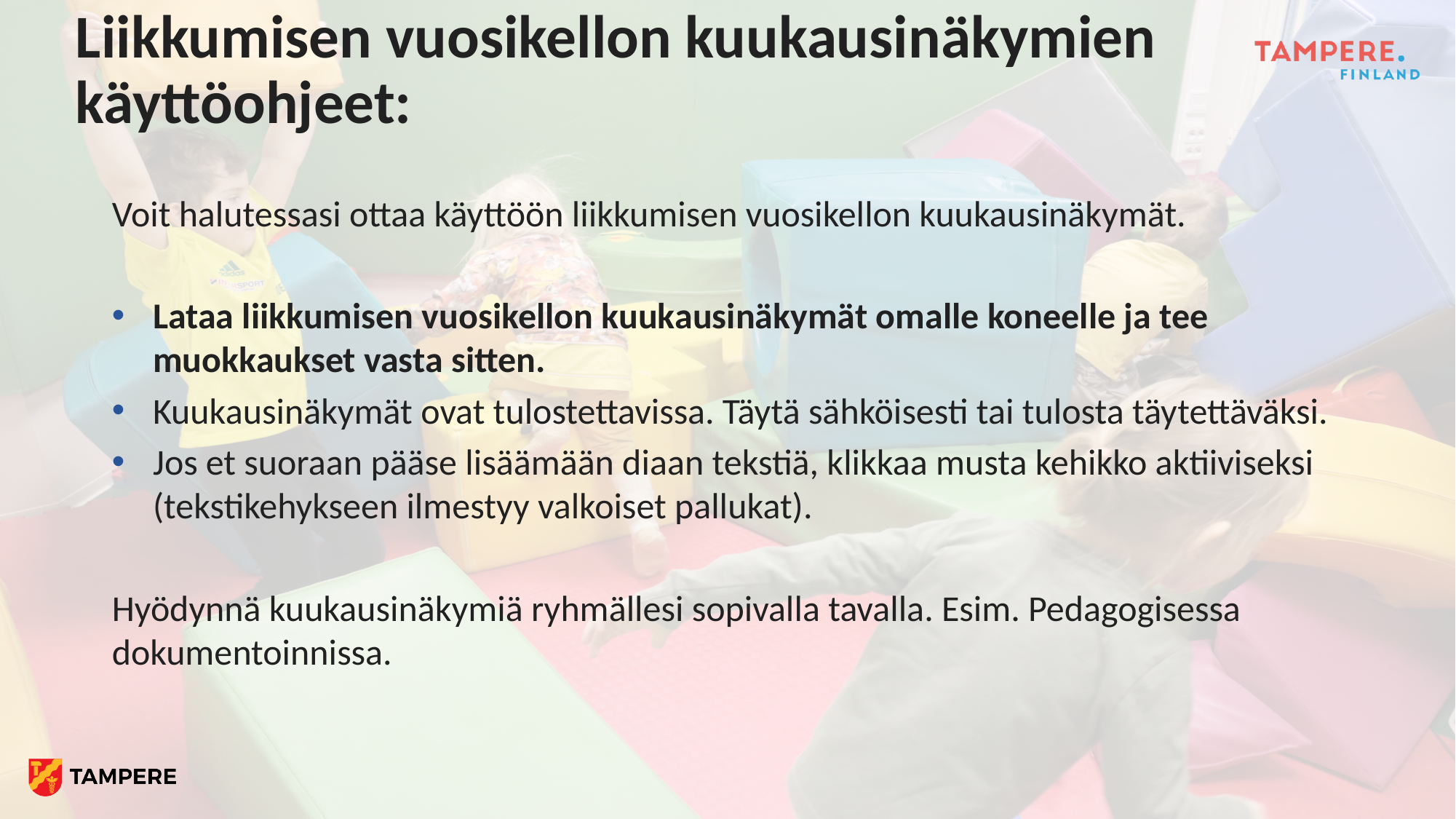

# Liikkumisen vuosikellon kuukausinäkymien käyttöohjeet:

Voit halutessasi ottaa käyttöön liikkumisen vuosikellon kuukausinäkymät.

Lataa liikkumisen vuosikellon kuukausinäkymät omalle koneelle ja tee muokkaukset vasta sitten.
Kuukausinäkymät ovat tulostettavissa. Täytä sähköisesti tai tulosta täytettäväksi.
Jos et suoraan pääse lisäämään diaan tekstiä, klikkaa musta kehikko aktiiviseksi (tekstikehykseen ilmestyy valkoiset pallukat).

Hyödynnä kuukausinäkymiä ryhmällesi sopivalla tavalla. Esim. Pedagogisessa dokumentoinnissa.